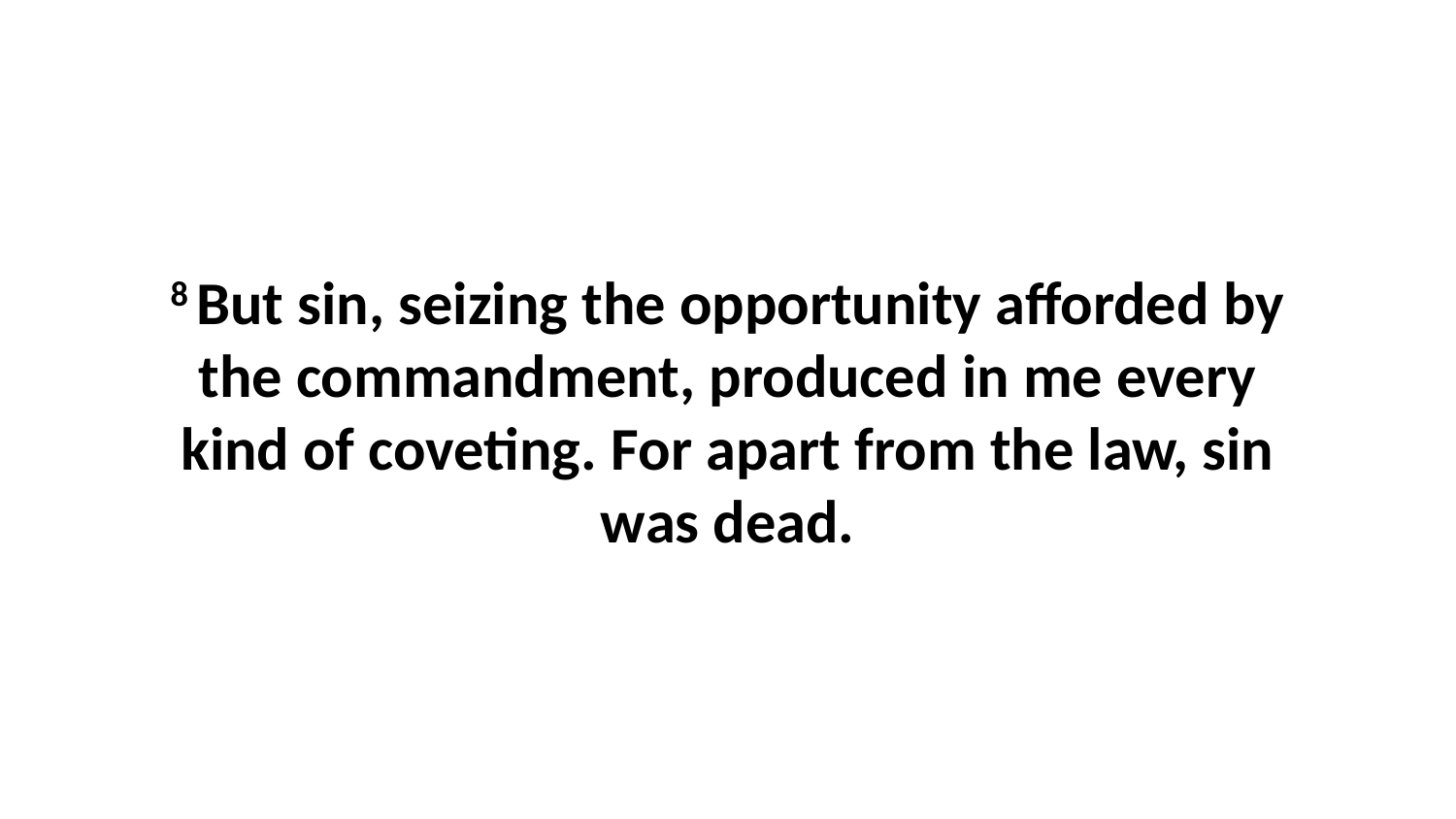

8 But sin, seizing the opportunity afforded by the commandment, produced in me every kind of coveting. For apart from the law, sin was dead.